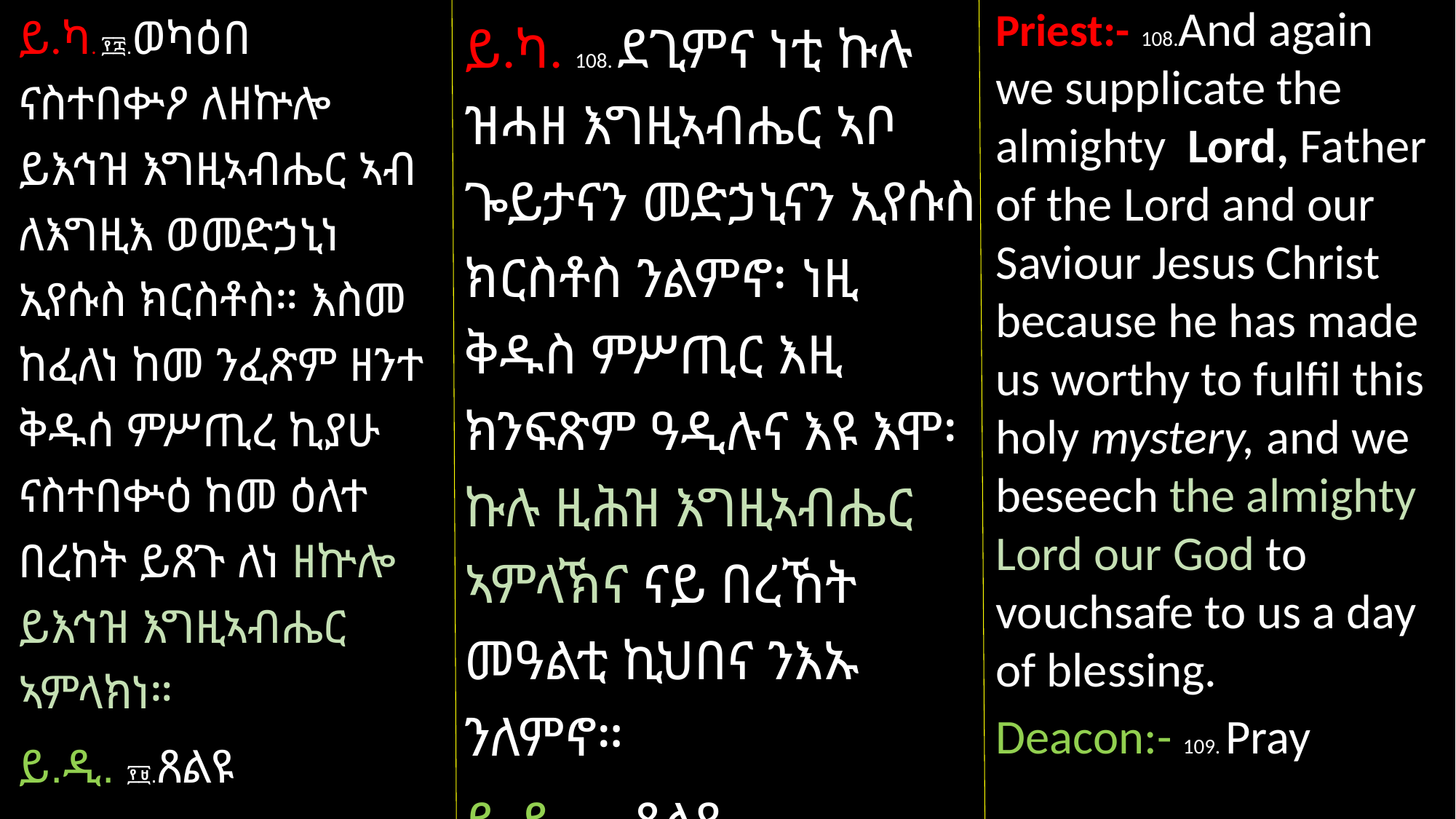

ይ.ካ. ፻፰.ወካዕበ ናስተበቍዖ ለዘኵሎ ይእኅዝ እግዚኣብሔር ኣብ ለእግዚእ ወመድኃኒነ ኢየሱስ ክርስቶስ። እስመ ከፈለነ ከመ ንፈጽም ዘንተ ቅዱሰ ምሥጢረ ኪያሁ ናስተበቍዕ ከመ ዕለተ በረከት ይጸጉ ለነ ዘኵሎ ይእኅዝ እግዚኣብሔር ኣምላክነ።
ይ.ዲ. ፻፱.ጸልዩ

Priest:- 108.And again we supplicate the almighty  Lord, Father of the Lord and our
Saviour Jesus Christ because he has made us worthy to fulfil this holy mystery, and we beseech the almighty Lord our God to vouchsafe to us a day of blessing.
Deacon:- 109. Pray
ይ.ካ. 108. ደጊምና ነቲ ኩሉ ዝሓዘ እግዚኣብሔር ኣቦ ጐይታናን መድኃኒናን ኢየሱስ ክርስቶስ ንልምኖ፡ ነዚ ቅዱስ ምሥጢር እዚ ክንፍጽም ዓዲሉና እዩ እሞ፡ ኩሉ ዚሕዝ እግዚኣብሔር ኣምላኽና ናይ በረኸት መዓልቲ ኪህበና ንእኡ ንለምኖ።
ይ.ዲ. 109.ጸልዩ